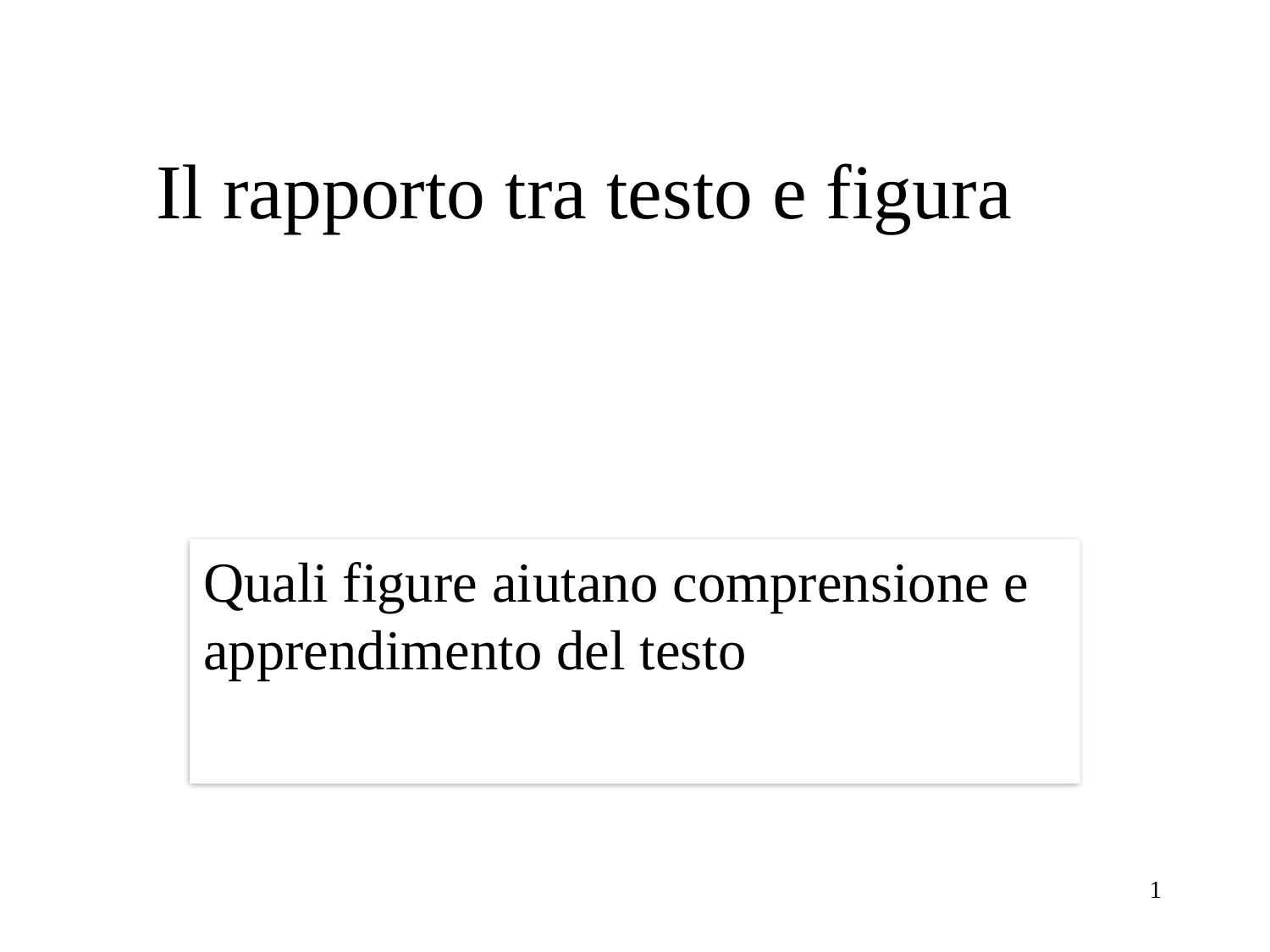

# Il rapporto tra testo e figura
Quali figure aiutano comprensione e apprendimento del testo
1